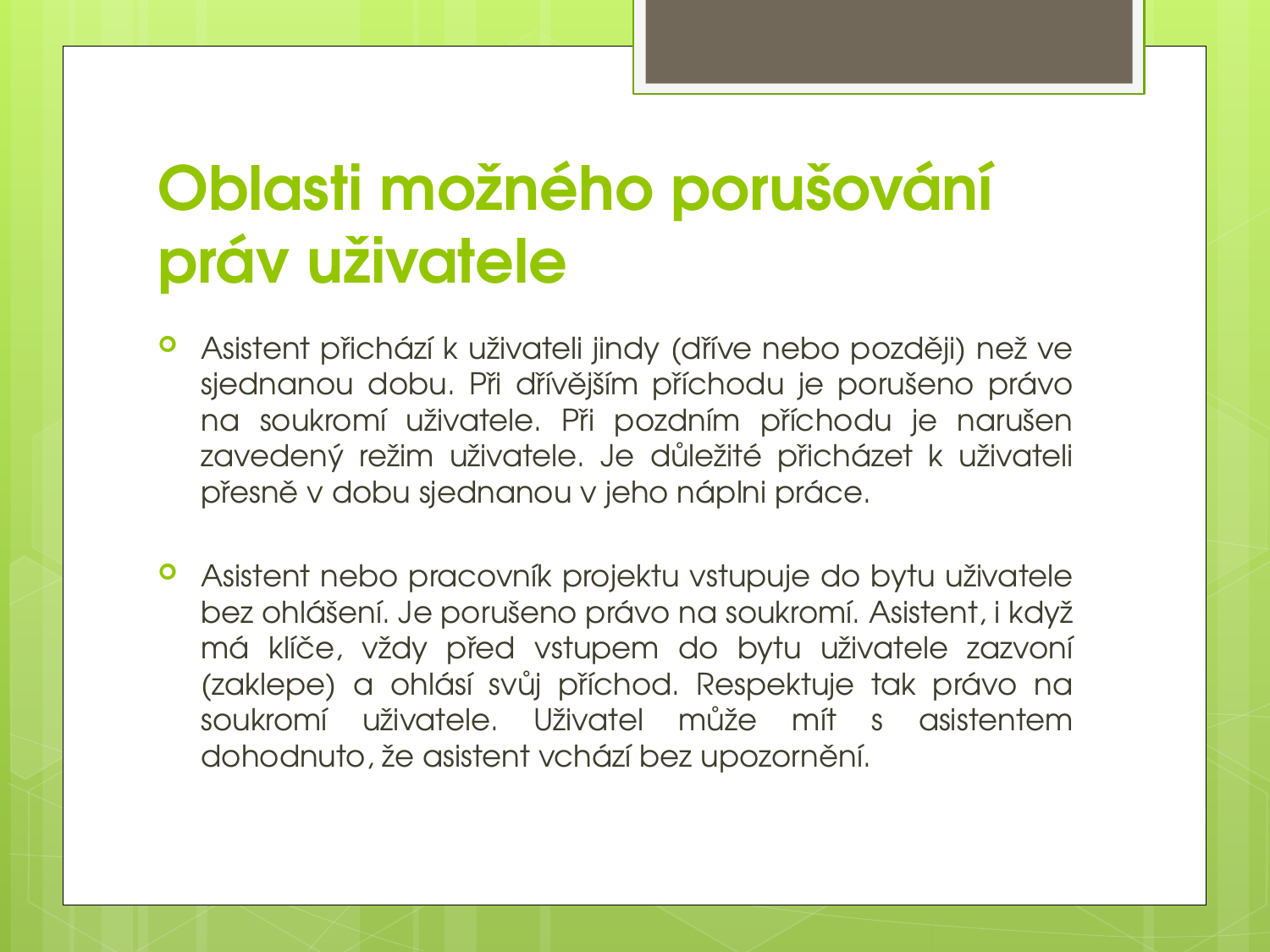

# Oblasti možného porušování práv uživatele
Asistent přichází k uživateli jindy (dříve nebo později) než ve sjednanou dobu. Při dřívějším příchodu je porušeno právo na soukromí uživatele. Při pozdním příchodu je narušen zavedený režim uživatele. Je důležité přicházet k uživateli přesně v dobu sjednanou v jeho náplni práce.

Asistent nebo pracovník projektu vstupuje do bytu uživatele bez ohlášení. Je porušeno právo na soukromí. Asistent, i když má klíče, vždy před vstupem do bytu uživatele zazvoní (zaklepe) a ohlásí svůj příchod. Respektuje tak právo na soukromí uživatele. Uživatel může mít s asistentem dohodnuto, že asistent vchází bez upozornění.